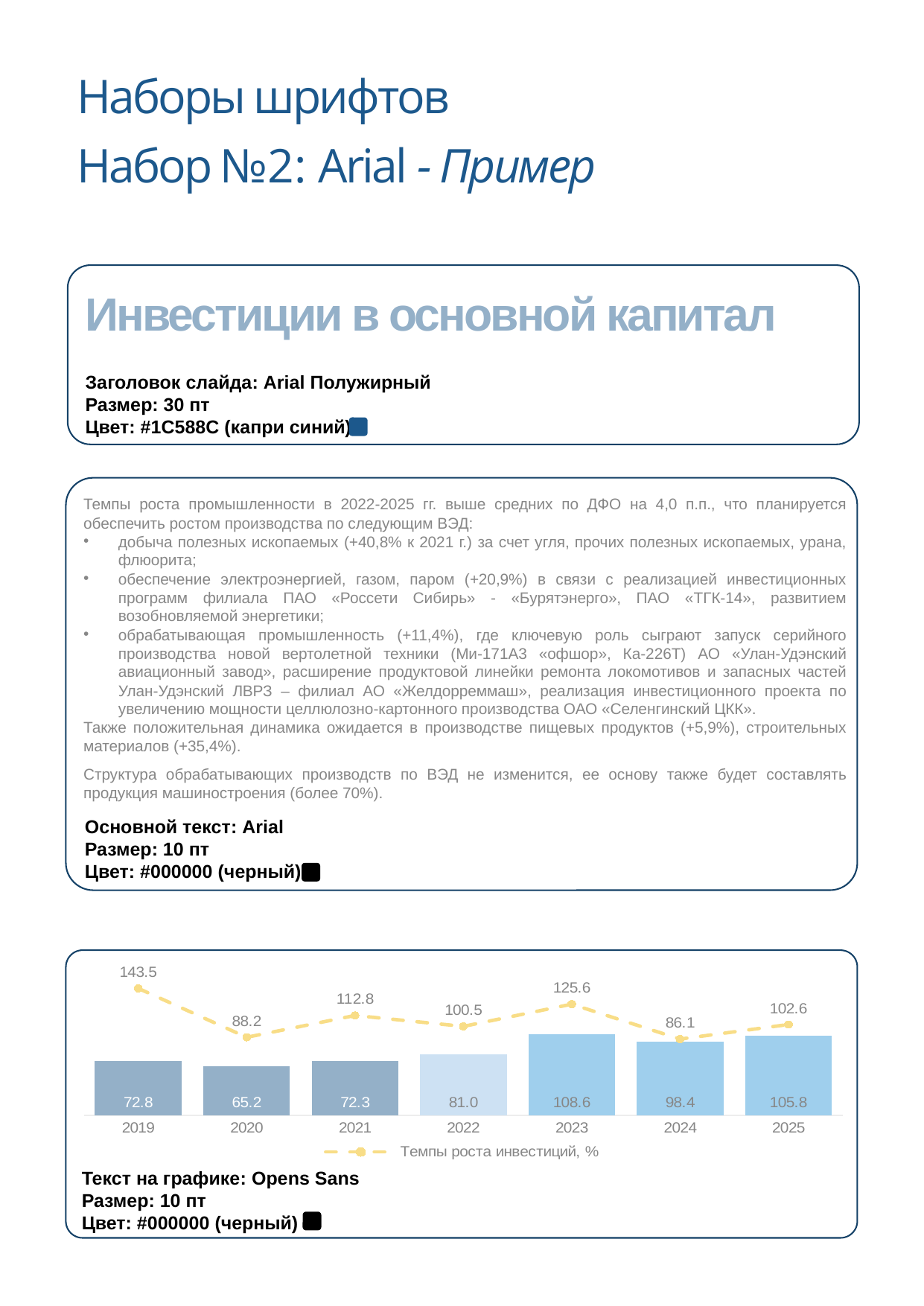

Наборы шрифтов
Набор №2: Arial - Пример
Заголовок слайда: Arial Полужирный
Размер: 30 пт
Цвет: #1C588C (капри синий)
# Инвестиции в основной капитал

Основной текст: Arial
Размер: 10 пт
Цвет: #000000 (черный)
Темпы роста промышленности в 2022-2025 гг. выше средних по ДФО на 4,0 п.п., что планируется обеспечить ростом производства по следующим ВЭД:
добыча полезных ископаемых (+40,8% к 2021 г.) за счет угля, прочих полезных ископаемых, урана, флюорита;
обеспечение электроэнергией, газом, паром (+20,9%) в связи с реализацией инвестиционных программ филиала ПАО «Россети Сибирь» - «Бурятэнерго», ПАО «ТГК-14», развитием возобновляемой энергетики;
обрабатывающая промышленность (+11,4%), где ключевую роль сыграют запуск серийного производства новой вертолетной техники (Ми-171А3 «офшор», Ка-226Т) АО «Улан-Удэнский авиационный завод», расширение продуктовой линейки ремонта локомотивов и запасных частей Улан-Удэнский ЛВРЗ – филиал АО «Желдорреммаш», реализация инвестиционного проекта по увеличению мощности целлюлозно-картонного производства ОАО «Селенгинский ЦКК».
Также положительная динамика ожидается в производстве пищевых продуктов (+5,9%), строительных материалов (+35,4%).
Структура обрабатывающих производств по ВЭД не изменится, ее основу также будет составлять продукция машиностроения (более 70%).

Текст на графике: Opens Sans
Размер: 10 пт
Цвет: #000000 (черный)

### Chart

| Category | Объем инвестиций, млрд рублей | Темпы роста инвестиций, % |
|---|---|---|
| 2019 | 72.83063800000001 | 143.48268547281836 |
| 2020 | 65.157404 | 88.1768947199127 |
| 2021 | 72.32464 | 112.8 |
| 2022 | 80.9725 | 100.5 |
| 2023 | 108.61710000000001 | 125.6 |
| 2024 | 98.4405 | 86.1 |
| 2025 | 105.848 | 102.6 |